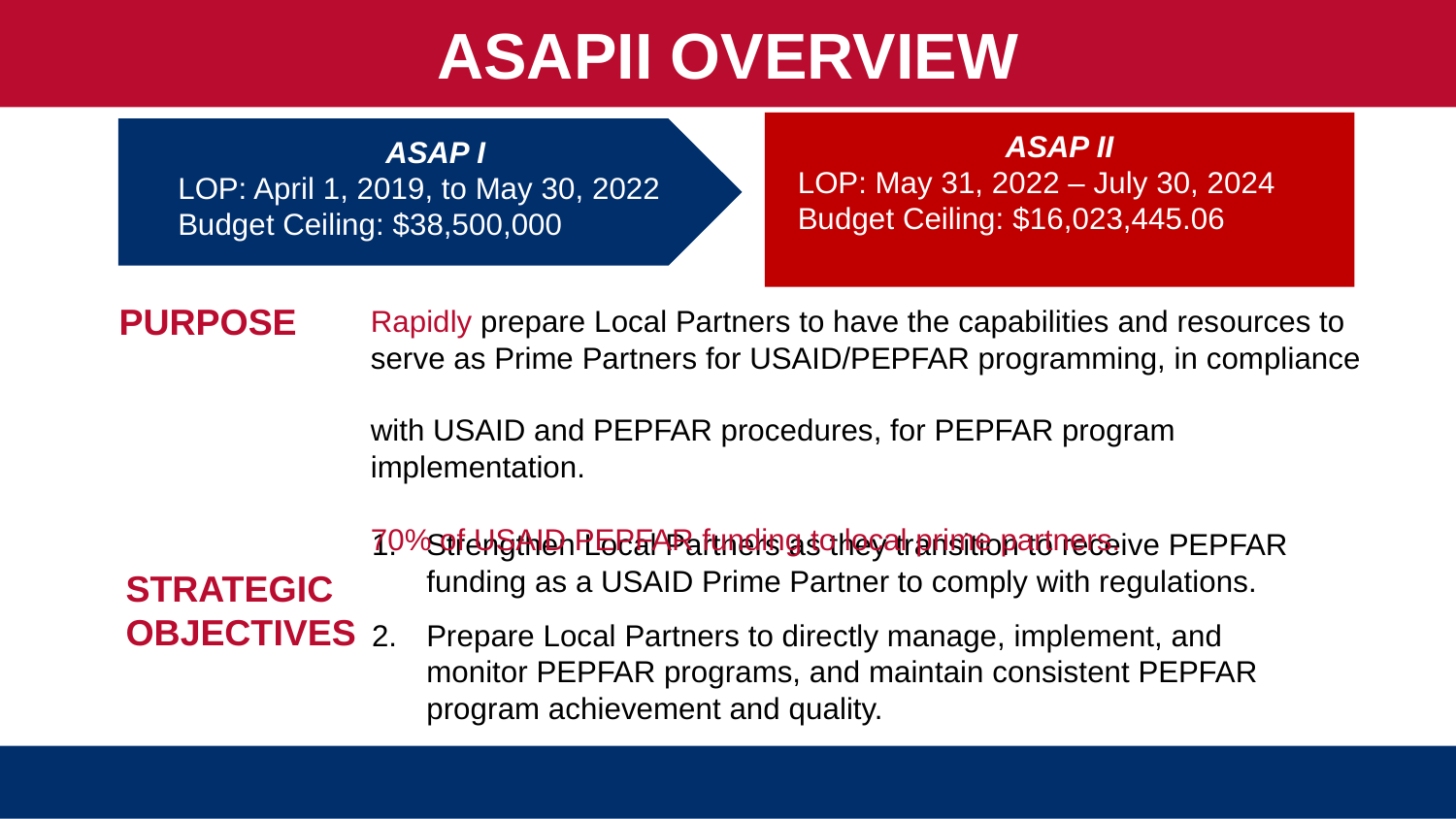

ASAPII OVERVIEW
ASAP II
LOP: May 31, 2022 – July 30, 2024
Budget Ceiling: $16,023,445.06

ASAP I
LOP: April 1, 2019, to May 30, 2022
Budget Ceiling: $38,500,000

PURPOSE
Rapidly prepare Local Partners to have the capabilities and resources to serve as Prime Partners for USAID/PEPFAR programming, in compliance
with USAID and PEPFAR procedures, for PEPFAR program implementation.
70% of USAID PEPFAR funding to local prime partners.
Strengthen Local Partners as they transition to receive PEPFAR funding as a USAID Prime Partner to comply with regulations.
Prepare Local Partners to directly manage, implement, and monitor PEPFAR programs, and maintain consistent PEPFAR program achievement and quality.

STRATEGIC
OBJECTIVES